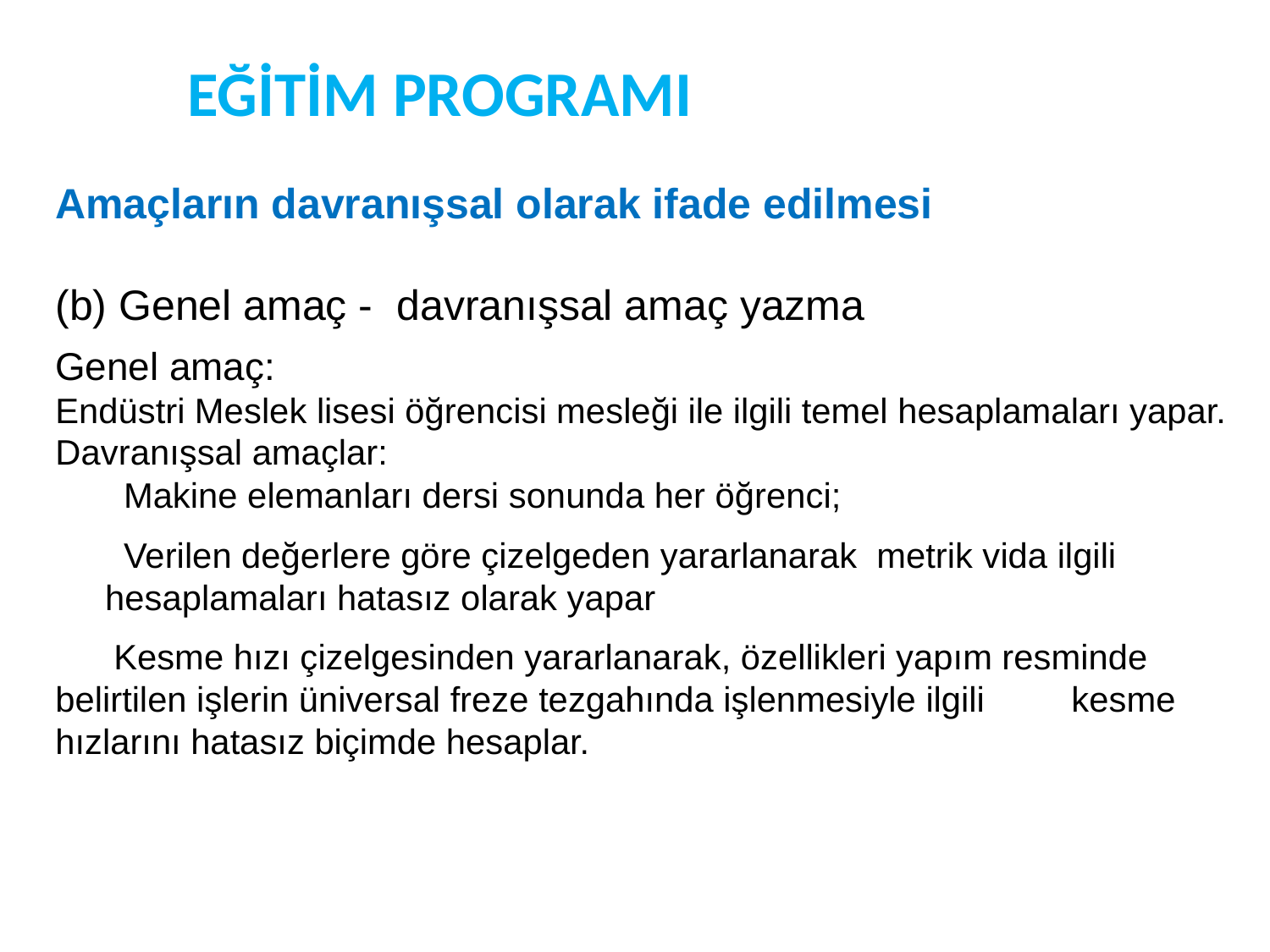

EĞİTİM PROGRAMI
Amaçların davranışsal olarak ifade edilmesi

(b) Genel amaç -  davranışsal amaç yazma
Genel amaç:
Endüstri Meslek lisesi öğrencisi mesleği ile ilgili temel hesaplamaları yapar.
Davranışsal amaçlar:
       Makine elemanları dersi sonunda her öğrenci;
       Verilen değerlere göre çizelgeden yararlanarak  metrik vida ilgili          	hesaplamaları hatasız olarak yapar
      Kesme hızı çizelgesinden yararlanarak, özellikleri yapım resminde   	belirtilen işlerin üniversal freze tezgahında işlenmesiyle ilgili 	kesme hızlarını hatasız biçimde hesaplar.